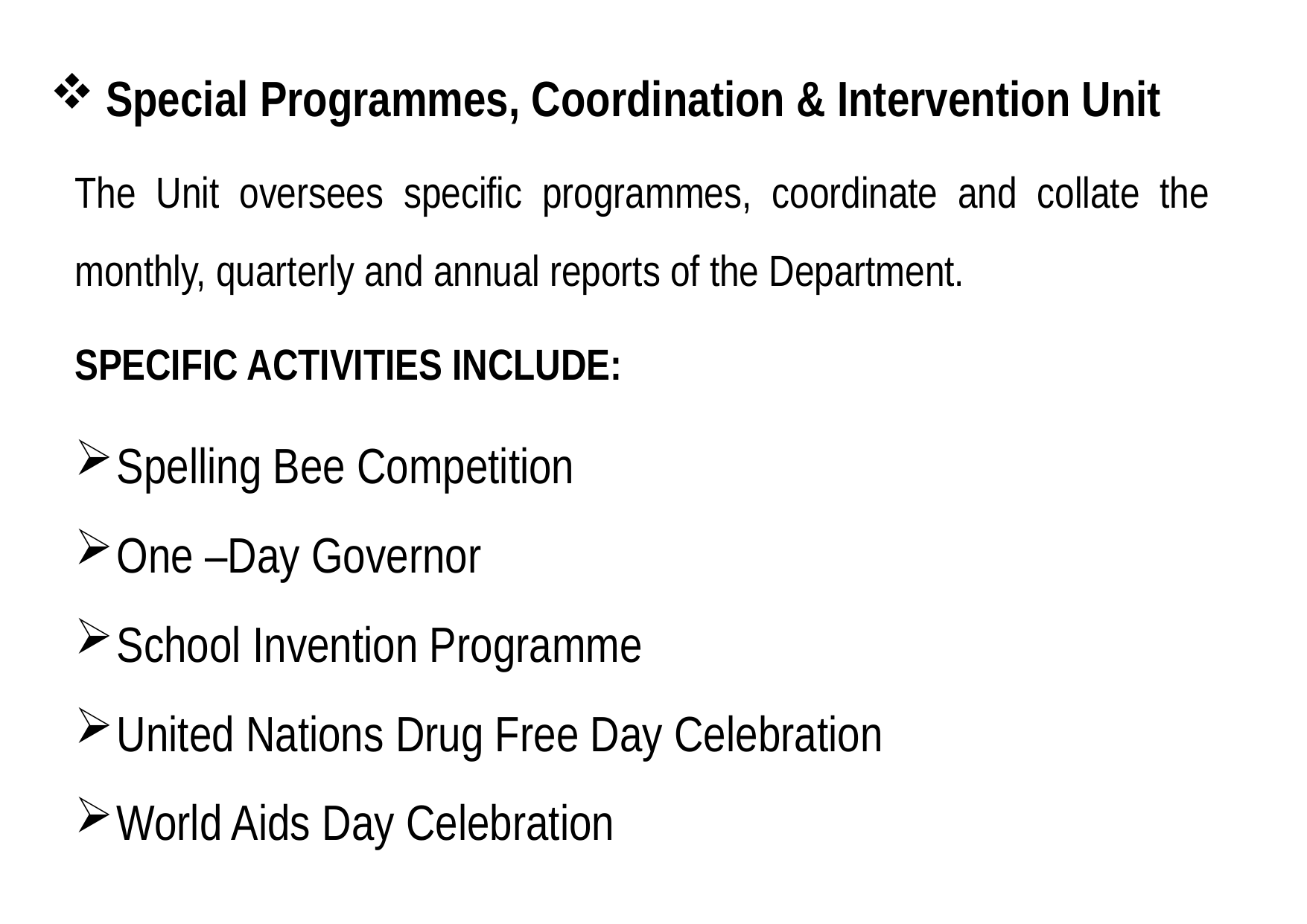

Special Programmes, Coordination & Intervention Unit
The Unit oversees specific programmes, coordinate and collate the monthly, quarterly and annual reports of the Department.
SPECIFIC ACTIVITIES INCLUDE:
Spelling Bee Competition
One –Day Governor
School Invention Programme
United Nations Drug Free Day Celebration
World Aids Day Celebration